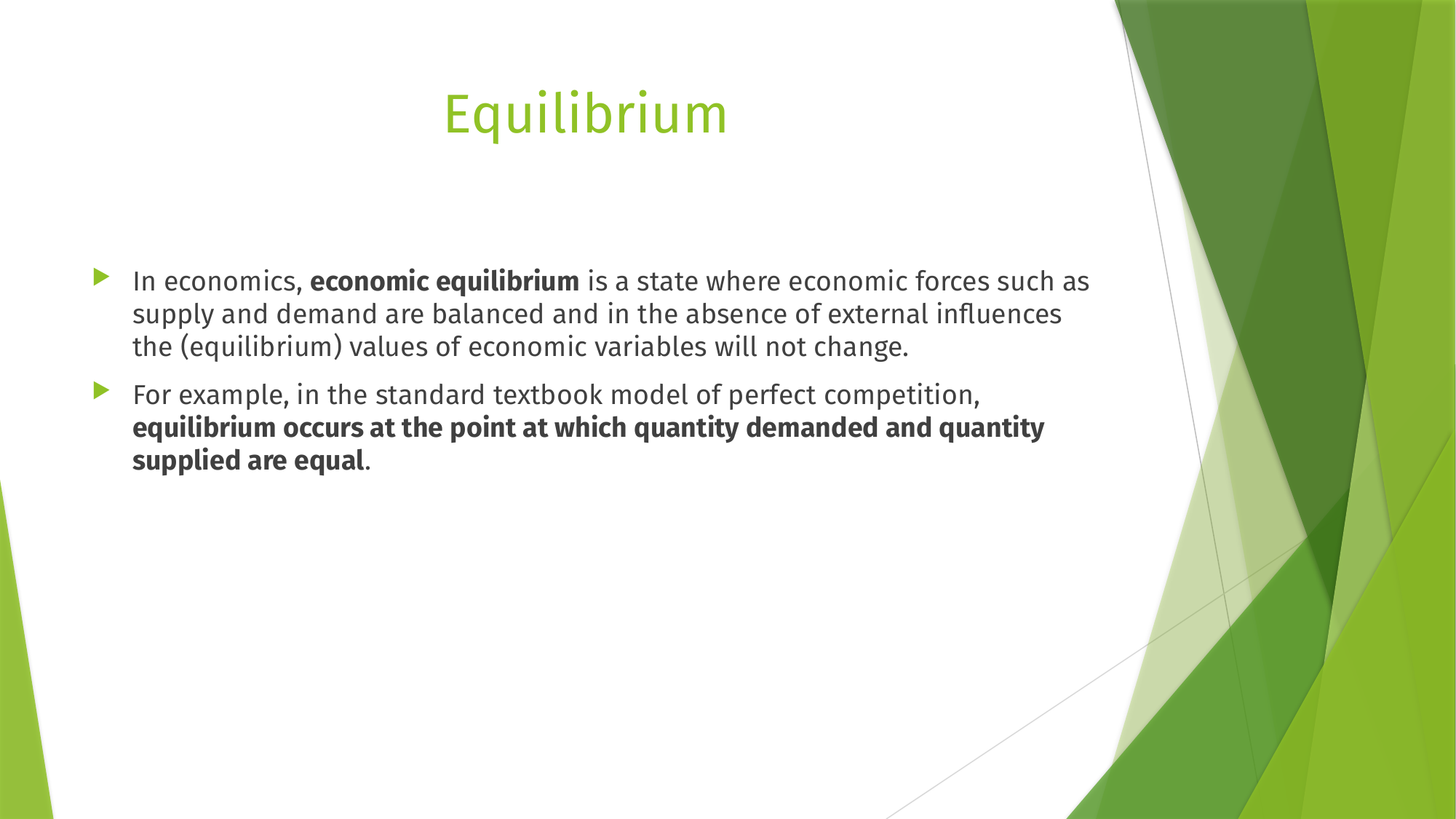

# Equilibrium
In economics, economic equilibrium is a state where economic forces such as supply and demand are balanced and in the absence of external influences the (equilibrium) values of economic variables will not change.
For example, in the standard textbook model of perfect competition, equilibrium occurs at the point at which quantity demanded and quantity supplied are equal.